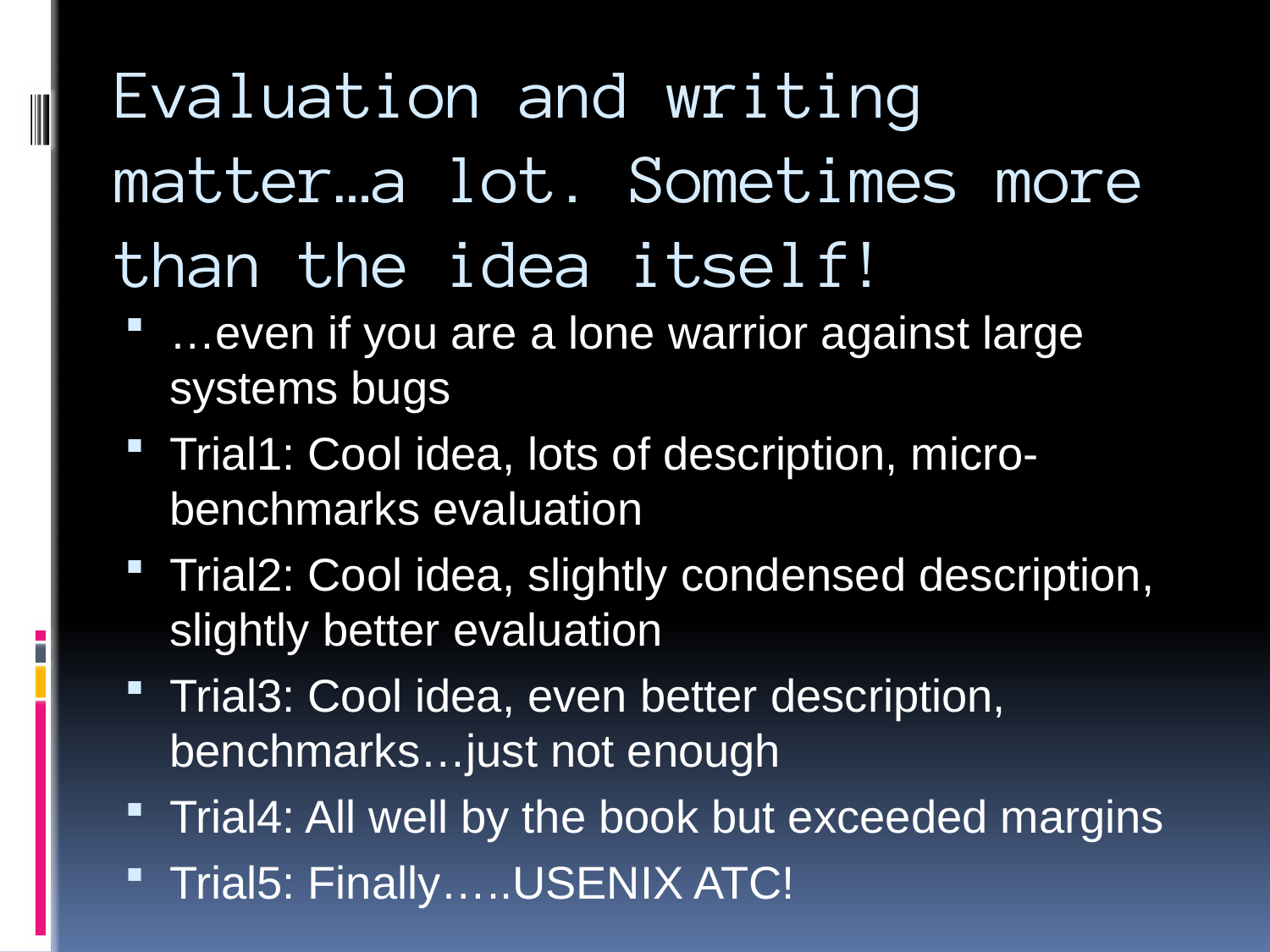

# Evaluation and writing matter…a lot. Sometimes more than the idea itself!
…even if you are a lone warrior against large systems bugs
Trial1: Cool idea, lots of description, micro-benchmarks evaluation
Trial2: Cool idea, slightly condensed description, slightly better evaluation
Trial3: Cool idea, even better description, benchmarks…just not enough
Trial4: All well by the book but exceeded margins
Trial5: Finally…..USENIX ATC!